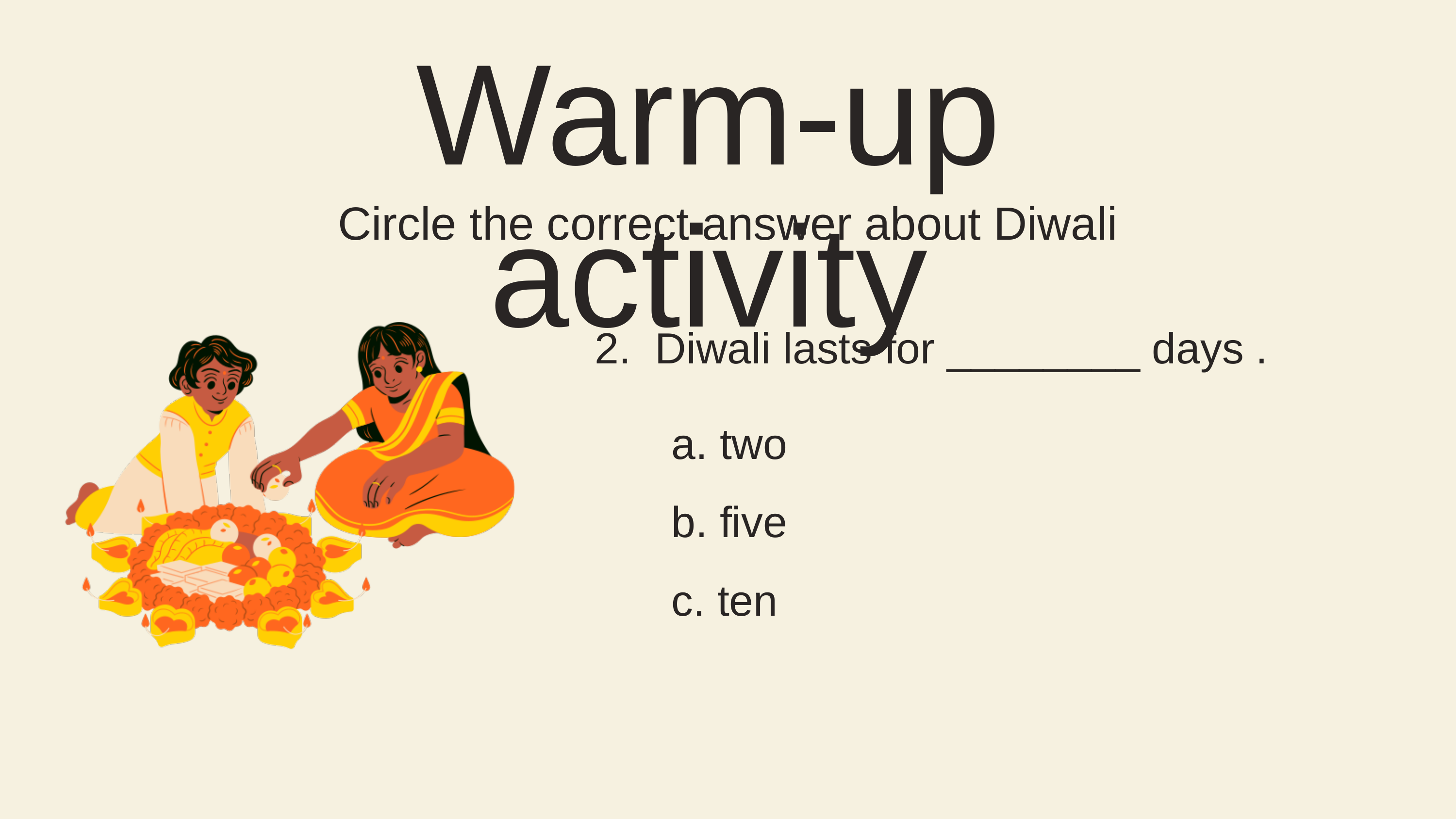

Warm-up activity
Circle the correct answer about Diwali

2.  Diwali lasts for ________ days .
a. two
b. five
c. ten